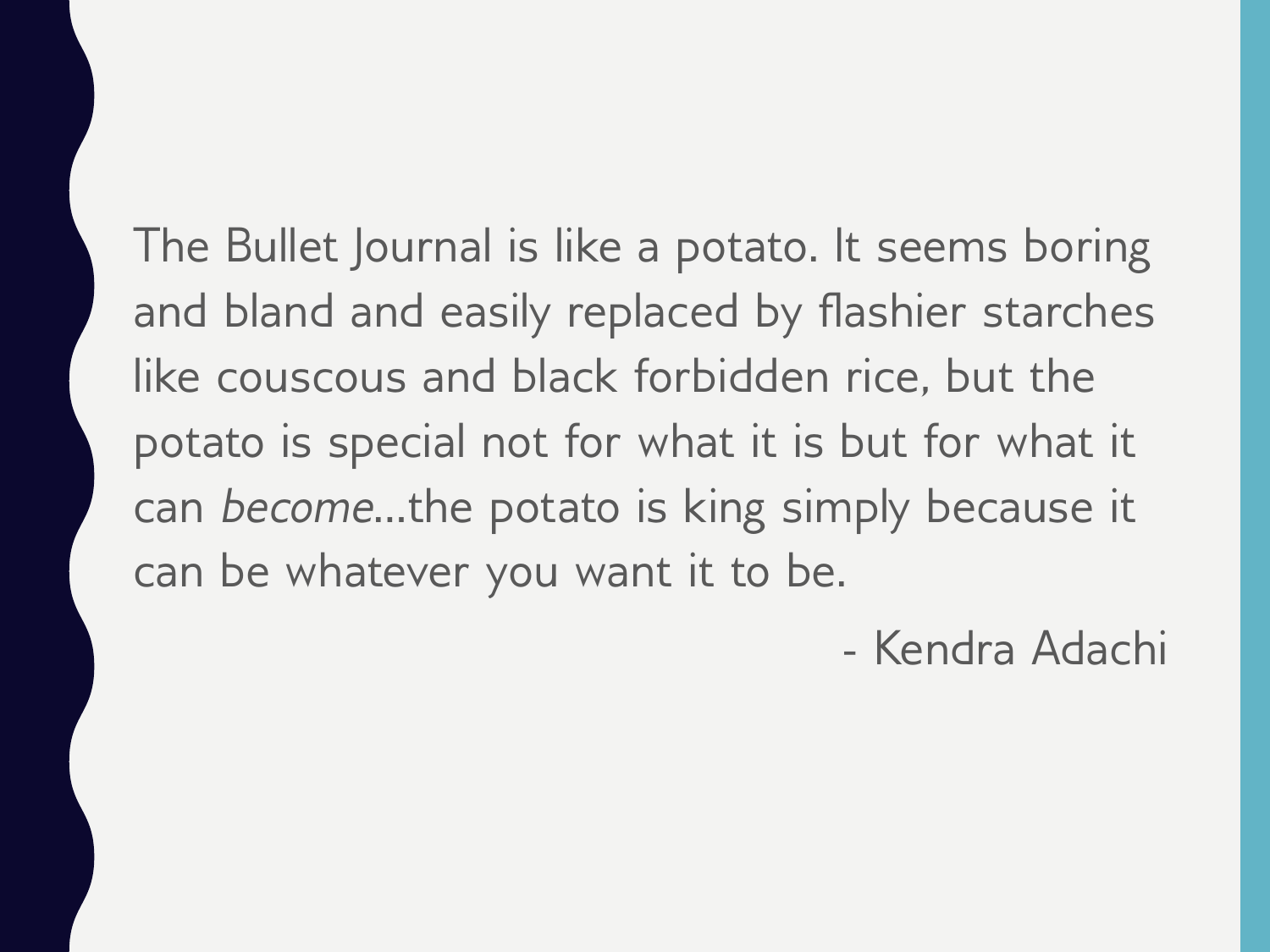

The Bullet Journal is like a potato. It seems boring and bland and easily replaced by flashier starches like couscous and black forbidden rice, but the potato is special not for what it is but for what it can become…the potato is king simply because it can be whatever you want it to be.
- Kendra Adachi